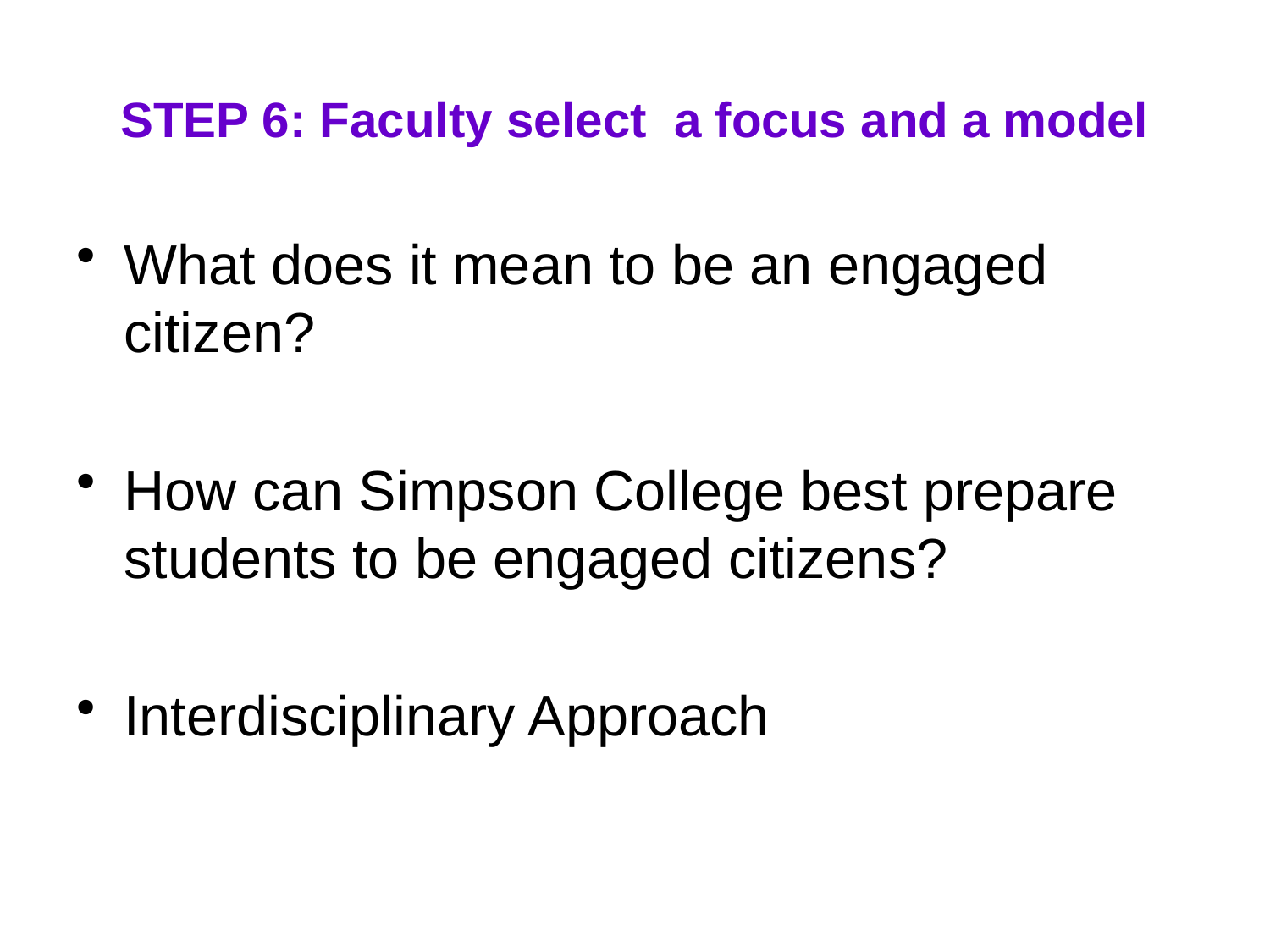

# STEP 6: Faculty select  a focus and a model
What does it mean to be an engaged citizen?

How can Simpson College best prepare students to be engaged citizens?

Interdisciplinary Approach